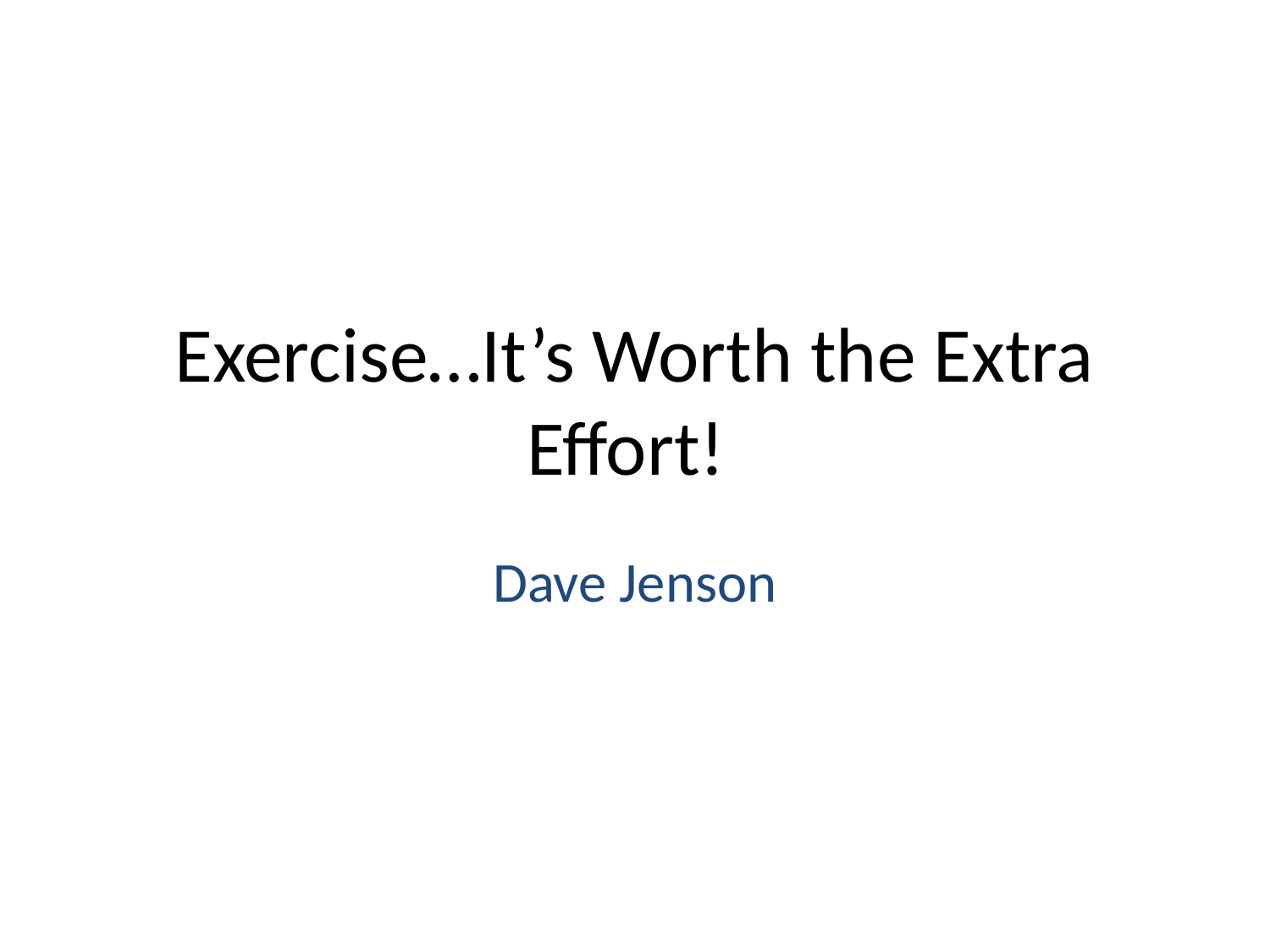

# Exercise…It’s Worth the Extra Effort!
Dave Jenson